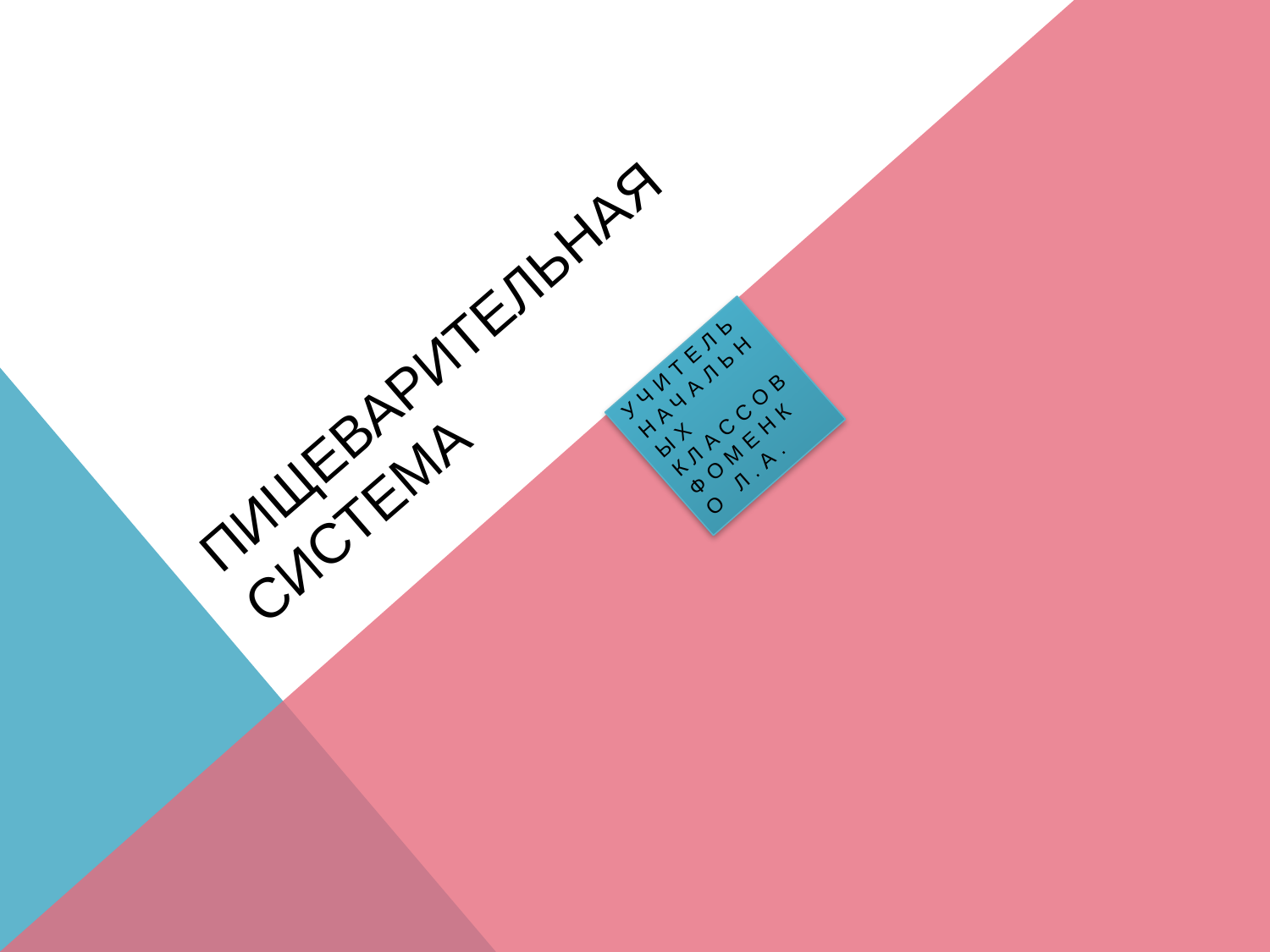

# Пищеварительная система
Учитель начальных классов Фоменко Л.А.